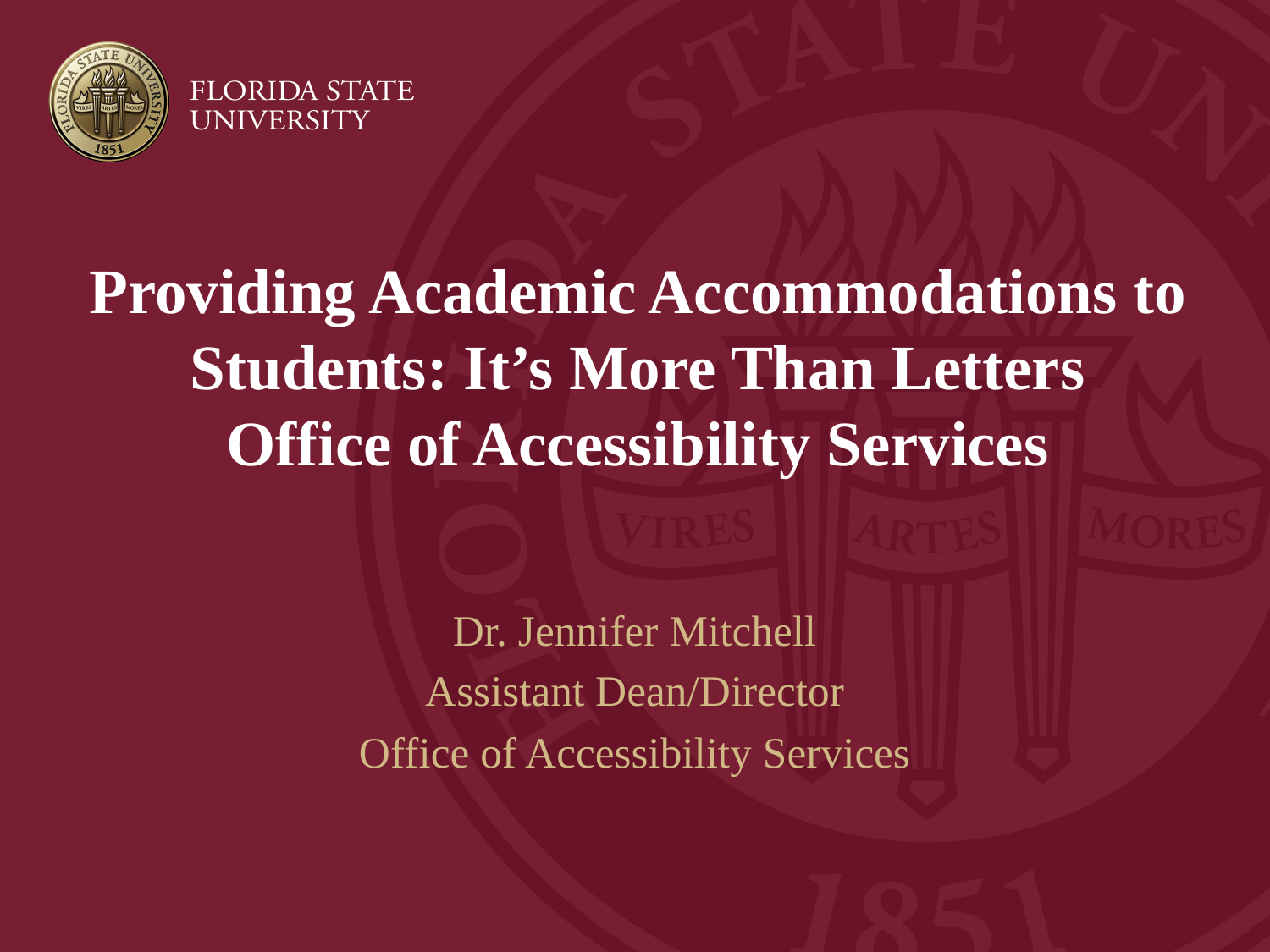

# Providing Academic Accommodations to Students: It’s More Than Letters Office of Accessibility Services
Dr. Jennifer Mitchell
Assistant Dean/Director
Office of Accessibility Services